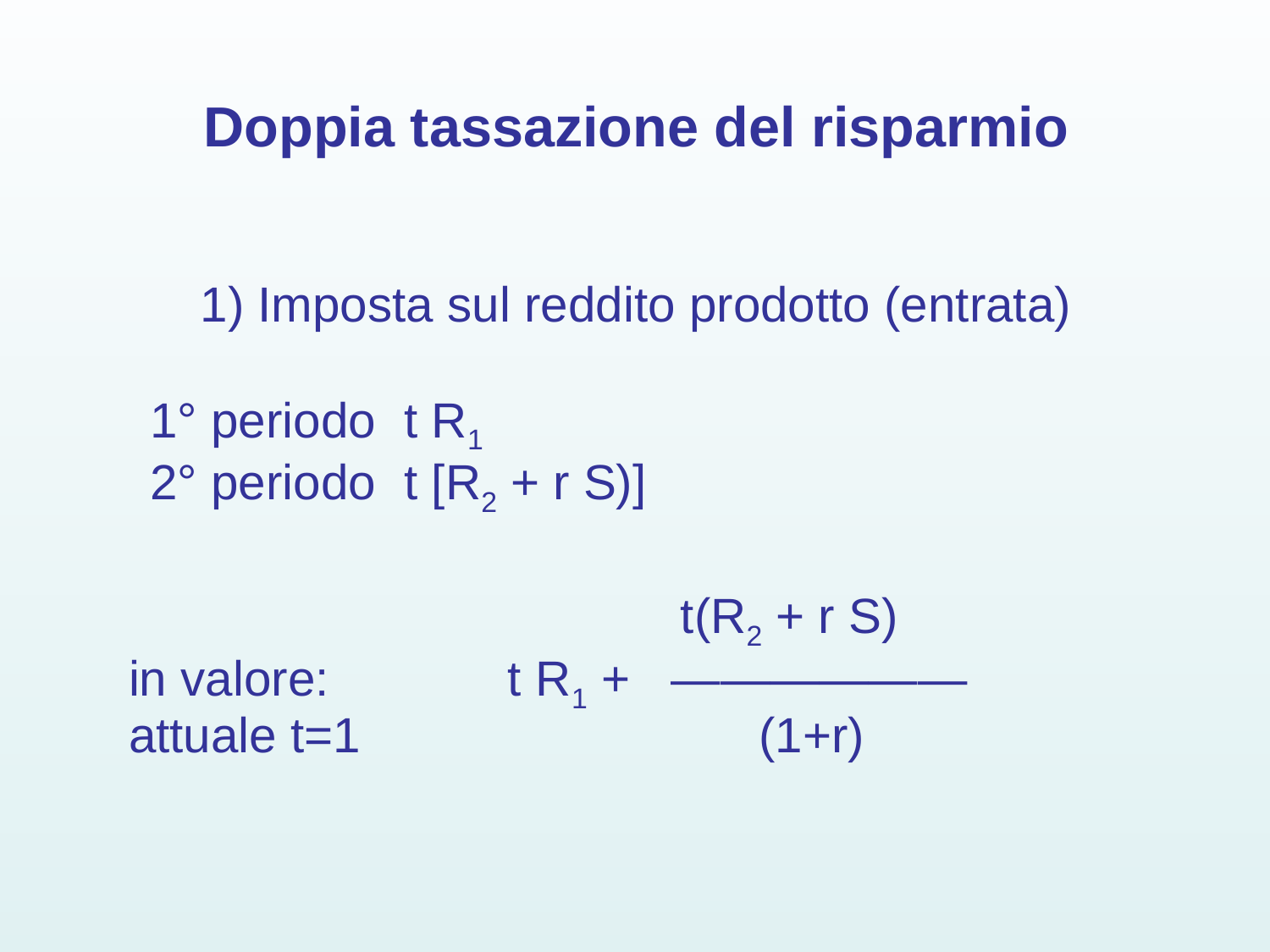

# Doppia tassazione del risparmio
1) Imposta sul reddito prodotto (entrata)

1° periodo 	t R1
2° periodo 	t [R2 + r S)]
                         t(R2 + r S)
in valore:             t R1 +   ——————
attuale t=1                             (1+r)